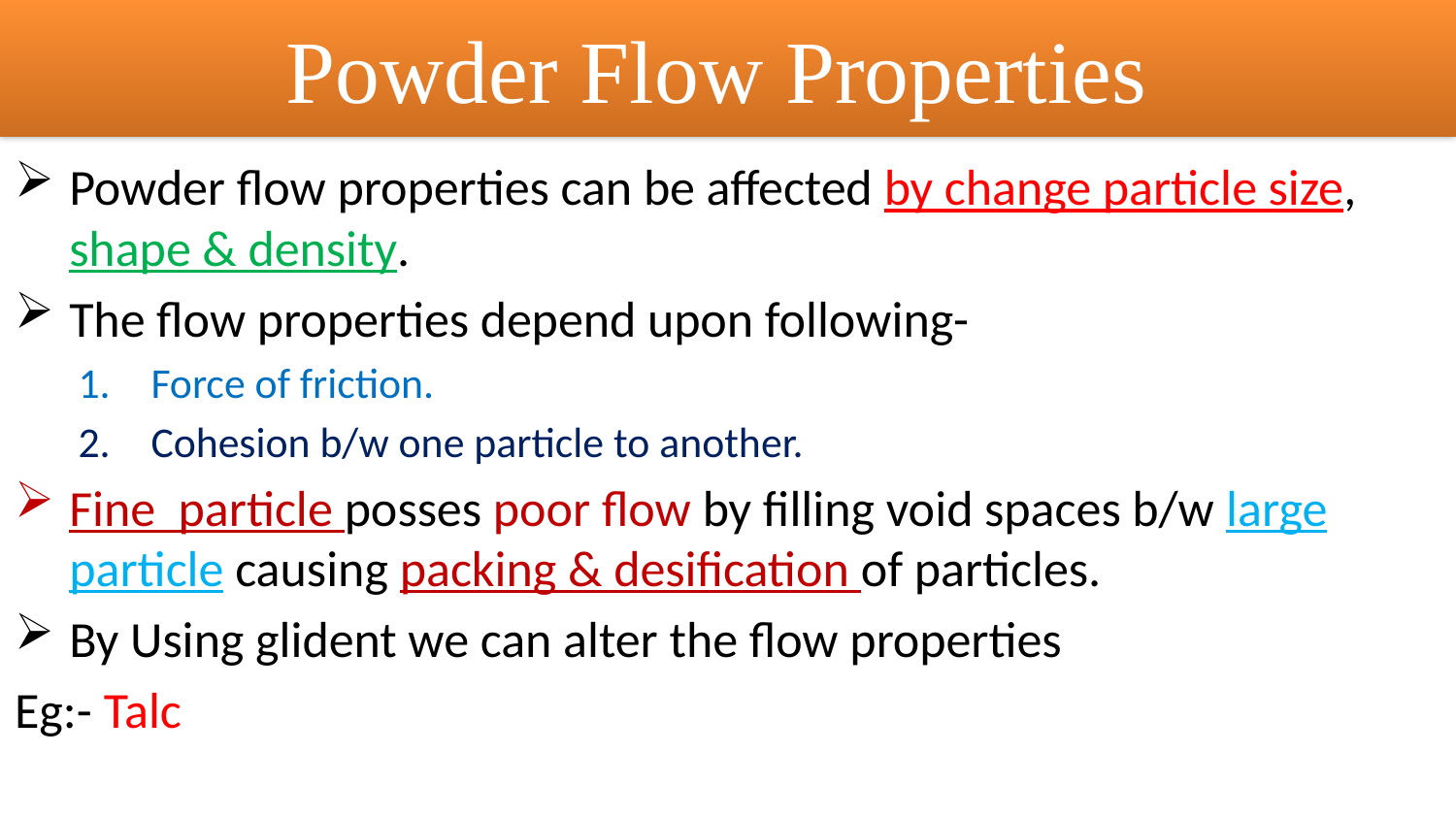

# Powder Flow Properties
Powder flow properties can be affected by change particle size, shape & density.
The flow properties depend upon following-
Force of friction.
Cohesion b/w one particle to another.
Fine  particle posses poor flow by filling void spaces b/w large particle causing packing & desification of particles.
By Using glident we can alter the flow properties
Eg:- Talc